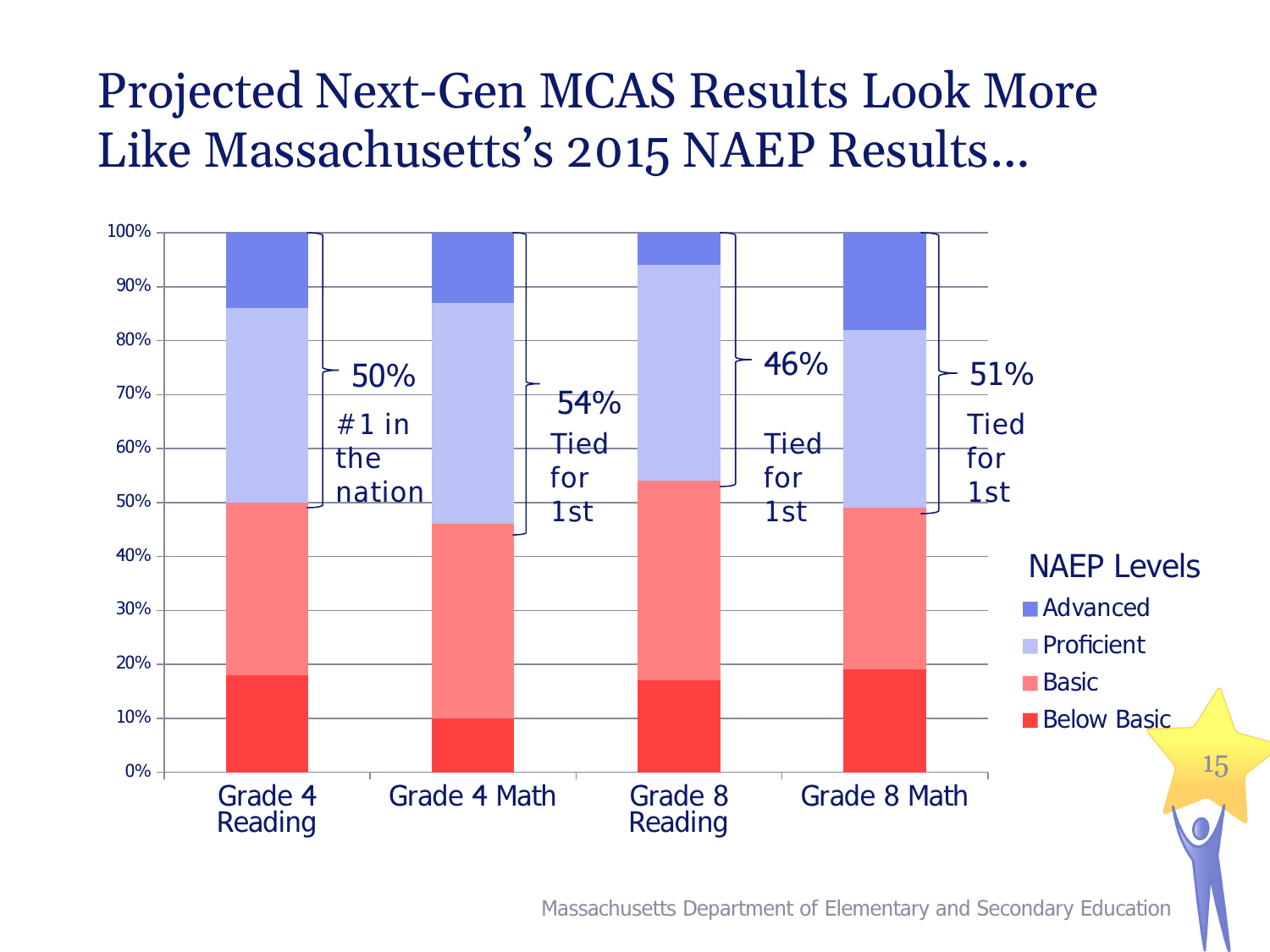

# Projected Next-Gen MCAS Results Look More Like Massachusetts’s 2015 NAEP Results…

### Chart

| Category | Below Basic | Basic | Proficient | Advanced |
|---|---|---|---|---|
| Grade 4 Reading | 18.0 | 32.0 | 36.0 | 14.0 |
| Grade 4 Math | 10.0 | 36.0 | 41.0 | 13.0 |
| Grade 8 Reading | 17.0 | 37.0 | 40.0 | 6.0 |
| Grade 8 Math | 19.0 | 30.0 | 33.0 | 18.0 |

46%
51%
50%
54%
Tied for 1st
#1 in the nation
Tied for 1st
Tied for 1st
NAEP Levels
15
Massachusetts Department of Elementary and Secondary Education